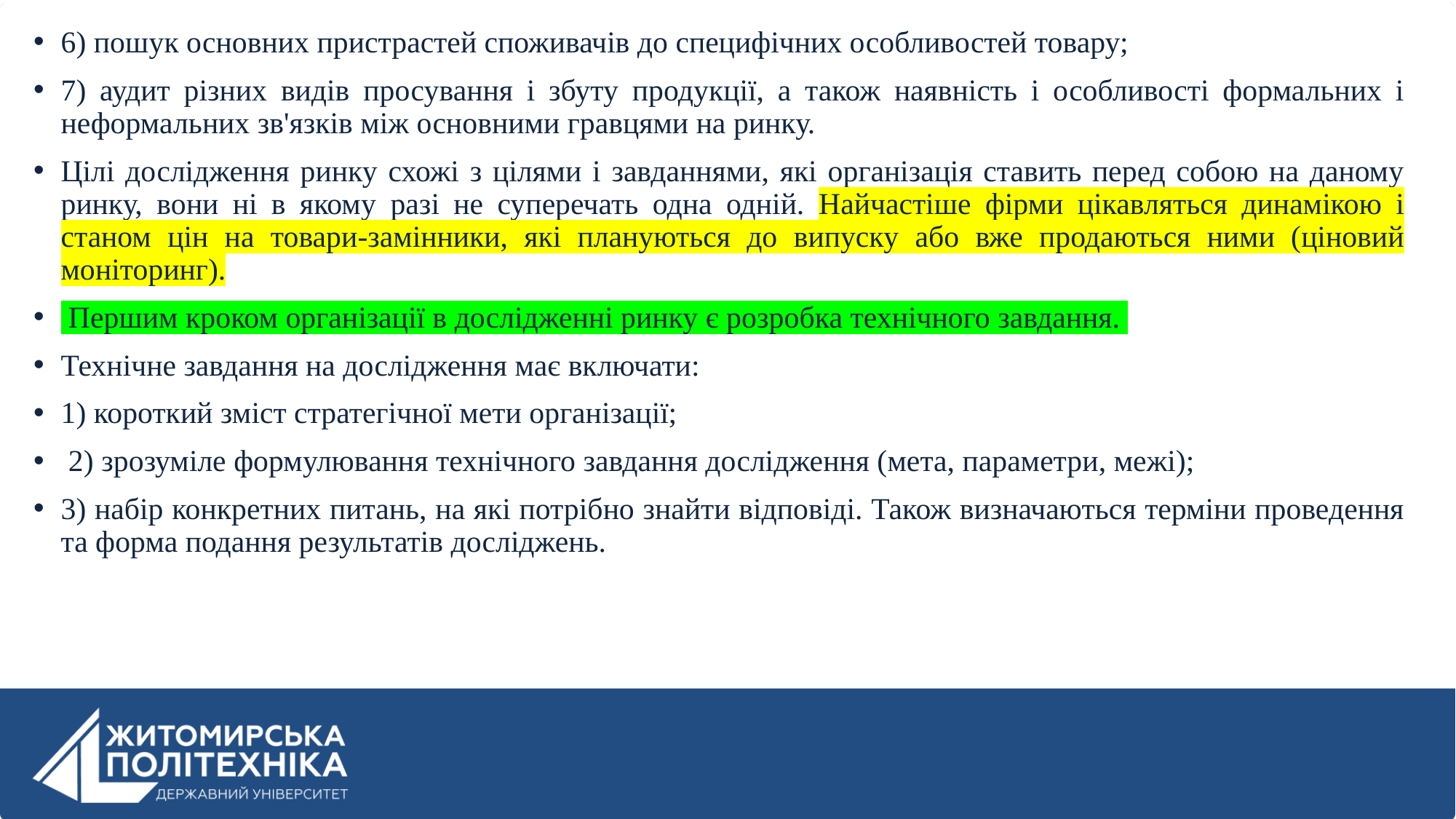

6) пошук основних пристрастей споживачів до специфічних особливостей товару;
7) аудит різних видів просування і збуту продукції, а також наявність і особливості формальних і неформальних зв'язків між основними гравцями на ринку.
Цілі дослідження ринку схожі з цілями і завданнями, які організація ставить перед собою на даному ринку, вони ні в якому разі не суперечать одна одній. Найчастіше фірми цікавляться динамікою і станом цін на товари-замінники, які плануються до випуску або вже продаються ними (ціновий моніторинг).
 Першим кроком організації в дослідженні ринку є розробка технічного завдання.
Технічне завдання на дослідження має включати:
1) короткий зміст стратегічної мети організації;
 2) зрозуміле формулювання технічного завдання дослідження (мета, параметри, межі);
3) набір конкретних питань, на які потрібно знайти відповіді. Також визначаються терміни проведення та форма подання результатів досліджень.